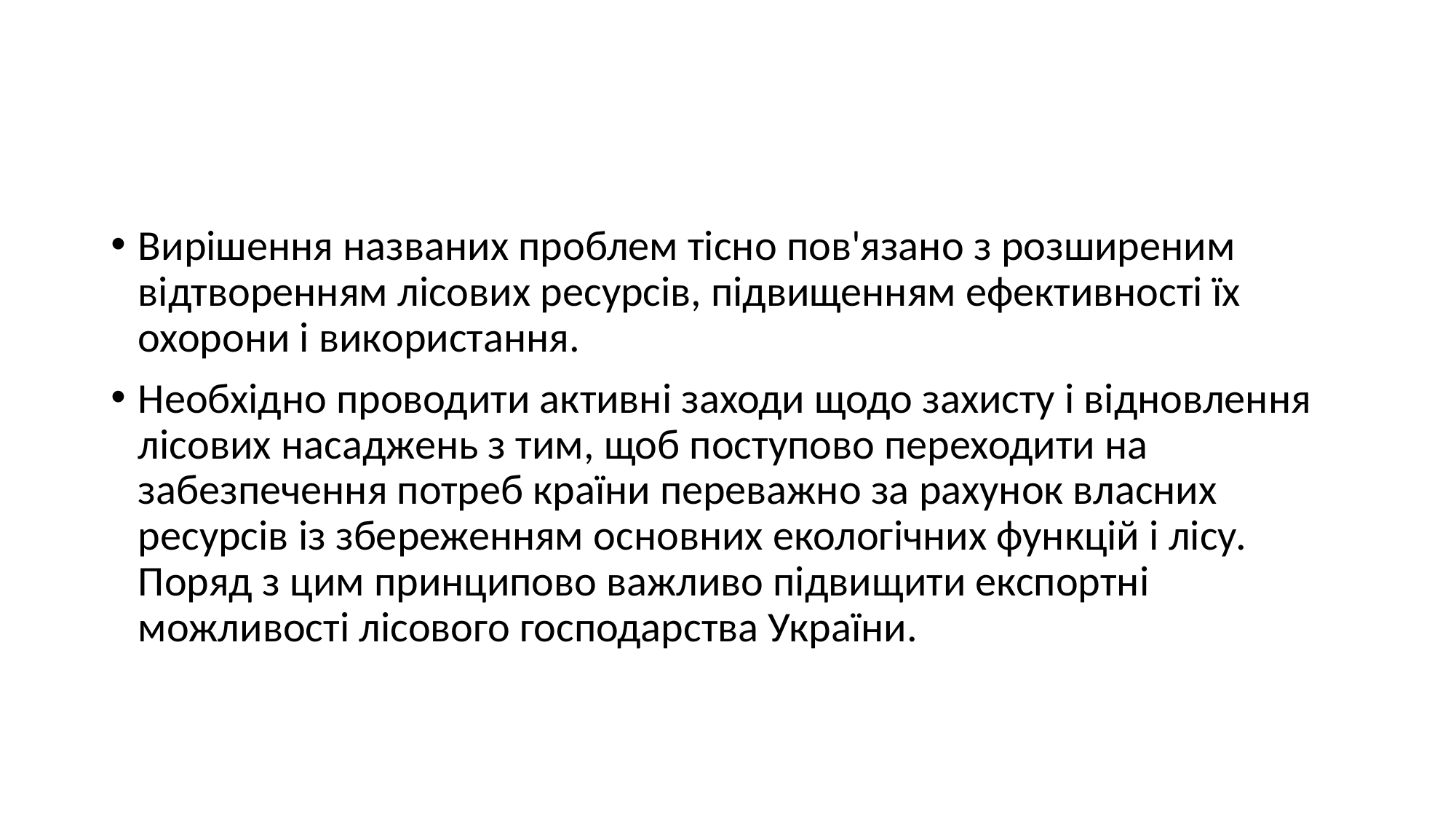

#
Вирішення названих проблем тісно пов'язано з розширеним відтворенням лісових ресурсів, підвищенням ефективності їх охорони і використання.
Необхідно проводити активні заходи щодо захисту і відновлення лісових насаджень з тим, щоб поступово переходити на забезпечення потреб країни переважно за рахунок власних ресурсів із збереженням основних екологічних функцій і лісу. Поряд з цим принципово важливо підвищити експортні можливості лісового господарства України.